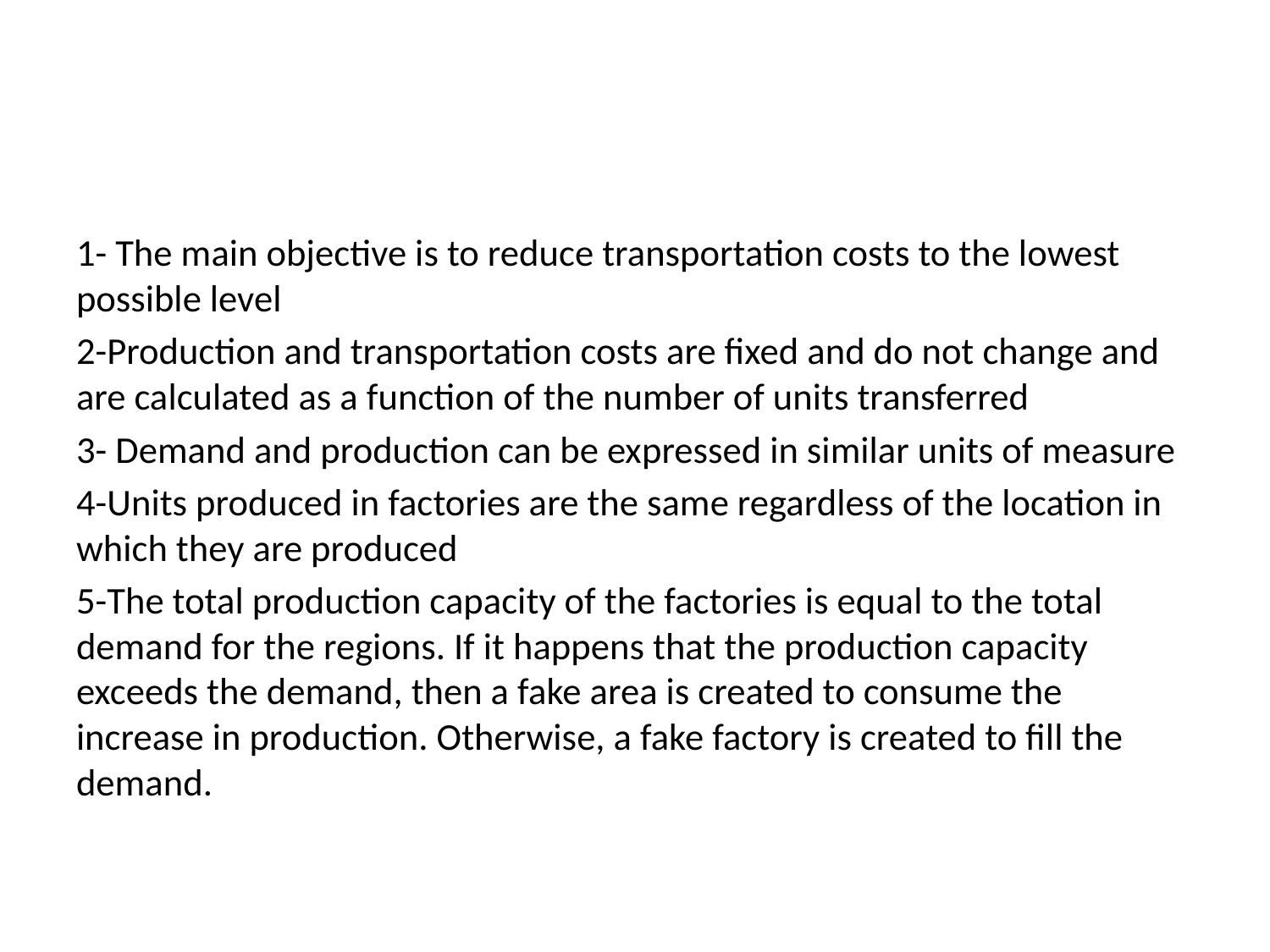

#
1- The main objective is to reduce transportation costs to the lowest possible level
2-Production and transportation costs are fixed and do not change and are calculated as a function of the number of units transferred
3- Demand and production can be expressed in similar units of measure
4-Units produced in factories are the same regardless of the location in which they are produced
5-The total production capacity of the factories is equal to the total demand for the regions. If it happens that the production capacity exceeds the demand, then a fake area is created to consume the increase in production. Otherwise, a fake factory is created to fill the demand.